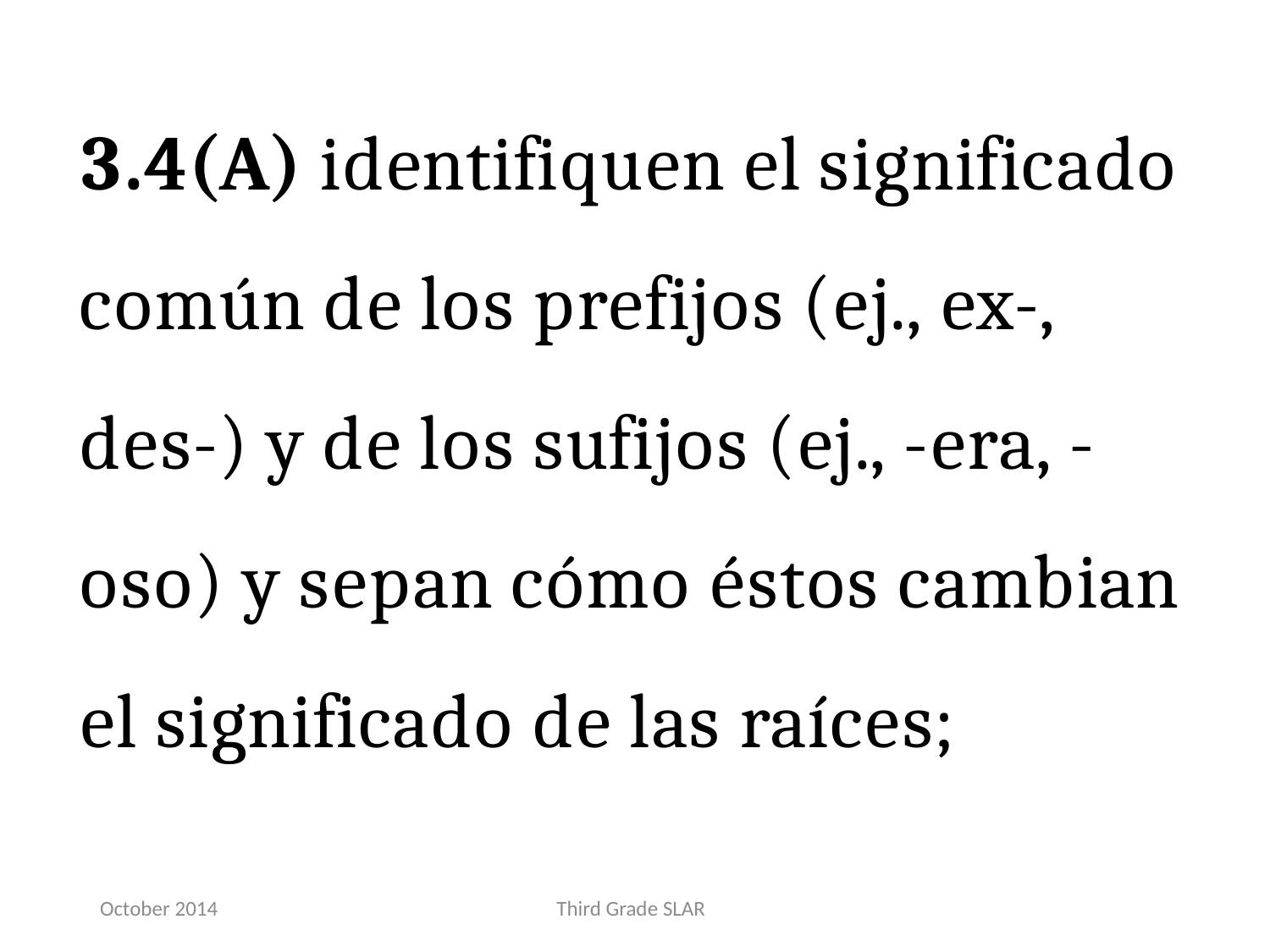

3.4(A) identifiquen el significado común de los prefijos (ej., ex-, des-) y de los sufijos (ej., -era, -oso) y sepan cómo éstos cambian el significado de las raíces;

October 2014
Third Grade SLAR